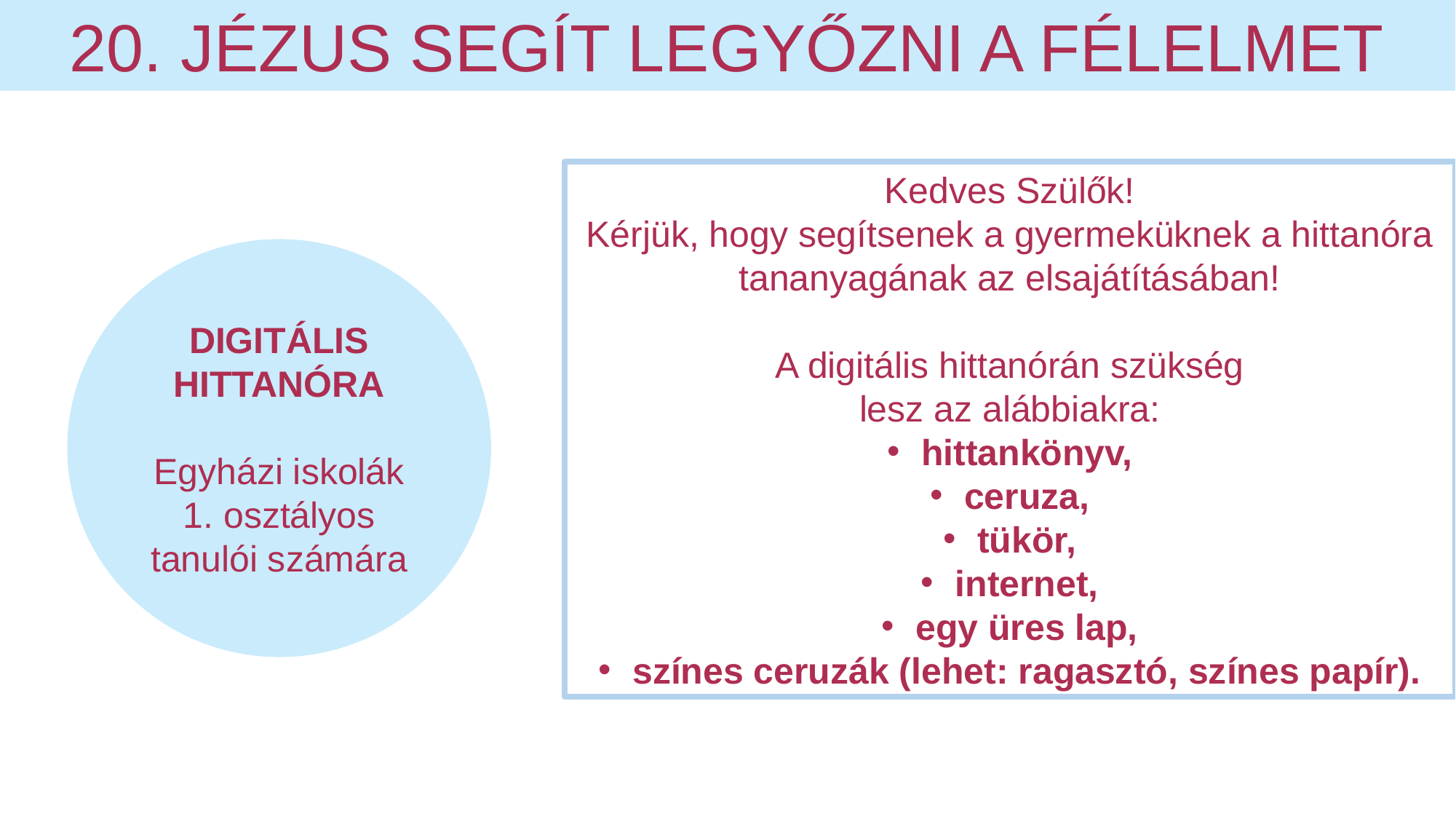

20. JÉZUS SEGÍT LEGYŐZNI A FÉLELMET
Kedves Szülők!
Kérjük, hogy segítsenek a gyermeküknek a hittanóra tananyagának az elsajátításában!

A digitális hittanórán szükség
lesz az alábbiakra:
hittankönyv,
ceruza,
tükör,
internet,
egy üres lap,
színes ceruzák (lehet: ragasztó, színes papír).
DIGITÁLIS HITTANÓRA

Egyházi iskolák
1. osztályos tanulói számára